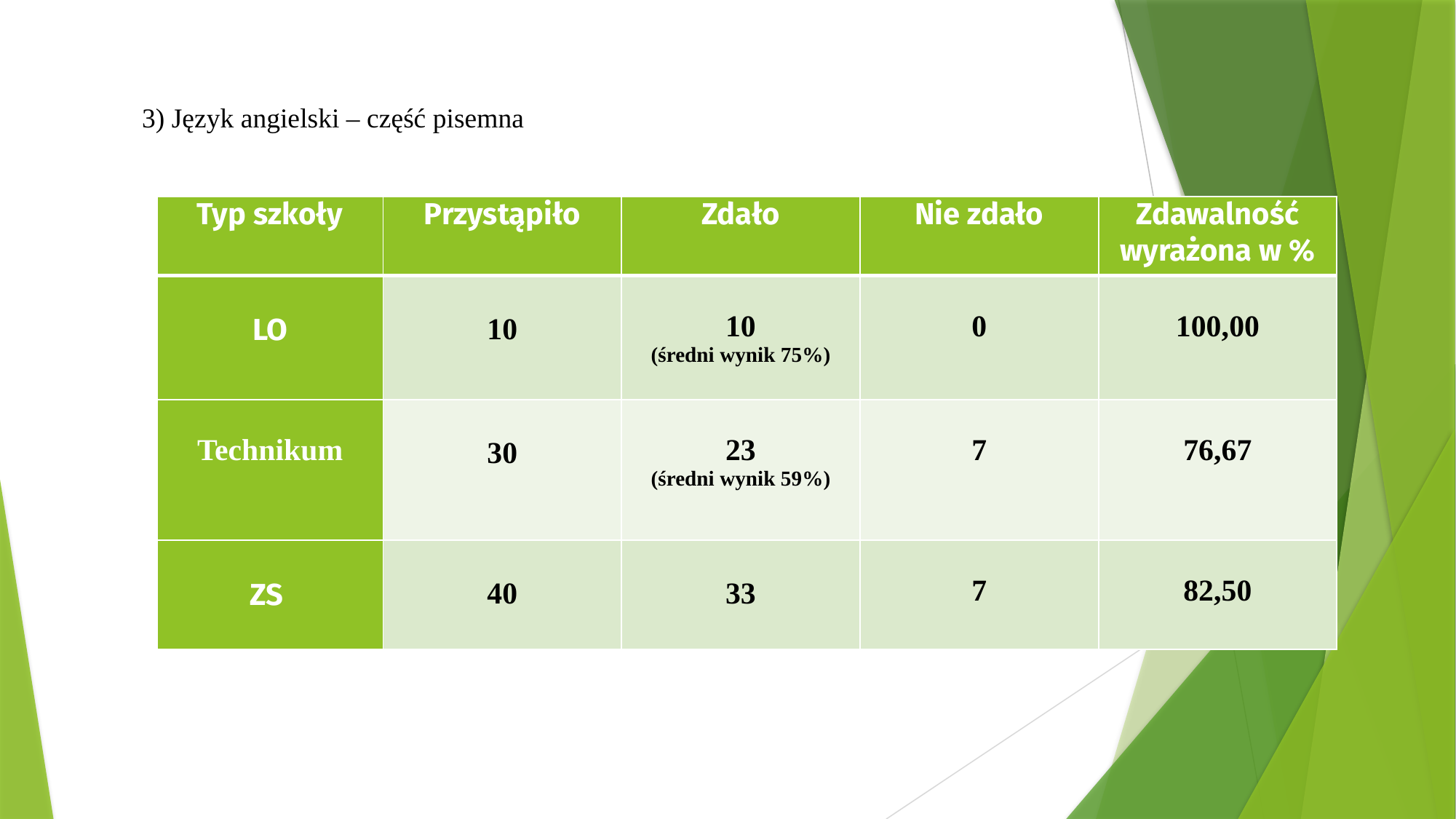

3) Język angielski – część pisemna
| Typ szkoły | Przystąpiło | Zdało | Nie zdało | Zdawalność wyrażona w % |
| --- | --- | --- | --- | --- |
| LO | 10 | 10 (średni wynik 75%) | 0 | 100,00 |
| Technikum | 30 | 23 (średni wynik 59%) | 7 | 76,67 |
| ZS | 40 | 33 | 7 | 82,50 |